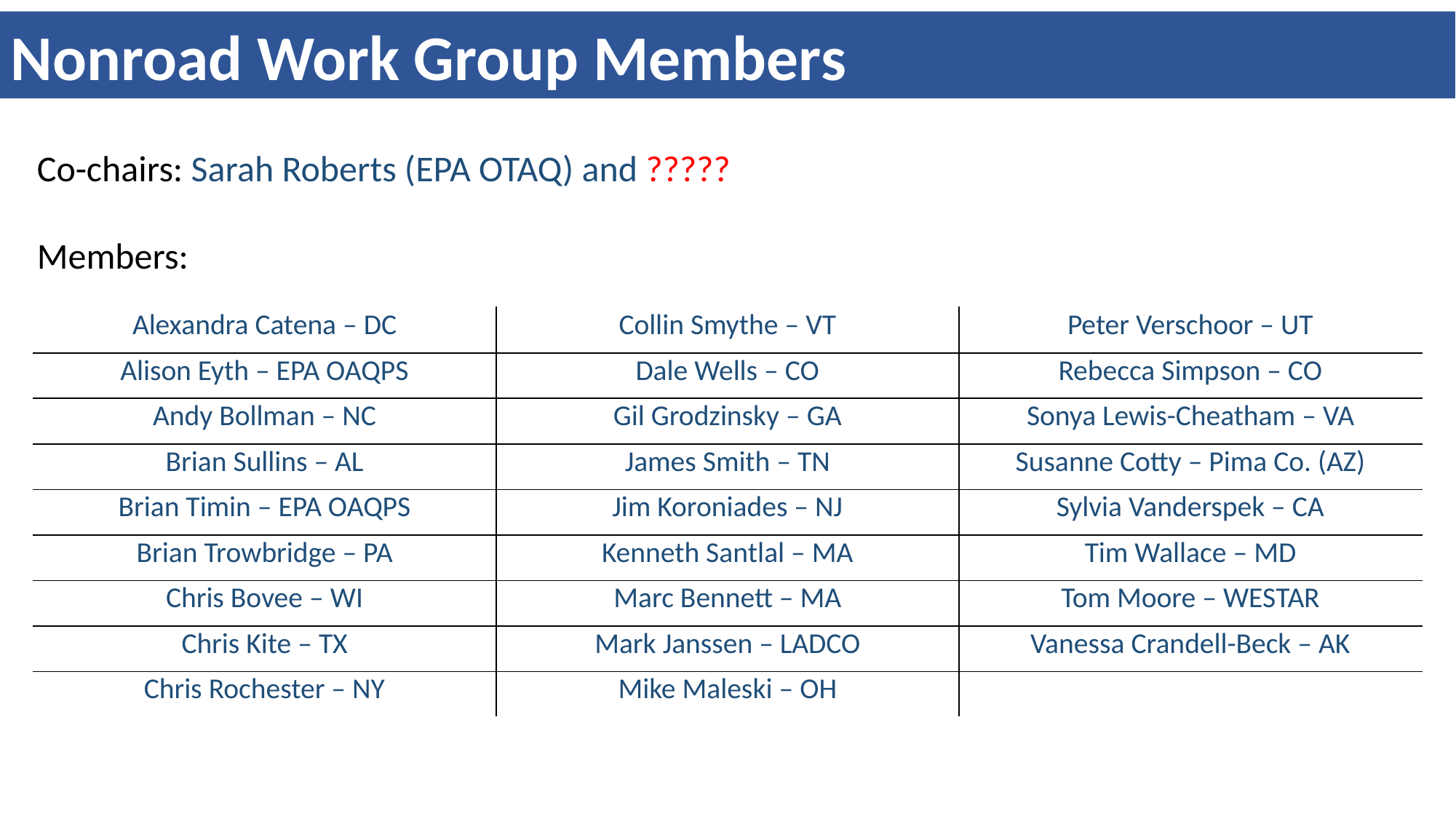

Nonroad Work Group Members
Co-chairs: Sarah Roberts (EPA OTAQ) and ?????

Members:
| Alexandra Catena – DC | Collin Smythe – VT | Peter Verschoor – UT |
| --- | --- | --- |
| Alison Eyth – EPA OAQPS | Dale Wells – CO | Rebecca Simpson – CO |
| Andy Bollman – NC | Gil Grodzinsky – GA | Sonya Lewis-Cheatham – VA |
| Brian Sullins – AL | James Smith – TN | Susanne Cotty – Pima Co. (AZ) |
| Brian Timin – EPA OAQPS | Jim Koroniades – NJ | Sylvia Vanderspek – CA |
| Brian Trowbridge – PA | Kenneth Santlal – MA | Tim Wallace – MD |
| Chris Bovee – WI | Marc Bennett – MA | Tom Moore – WESTAR |
| Chris Kite – TX | Mark Janssen – LADCO | Vanessa Crandell-Beck – AK |
| Chris Rochester – NY | Mike Maleski – OH |  |